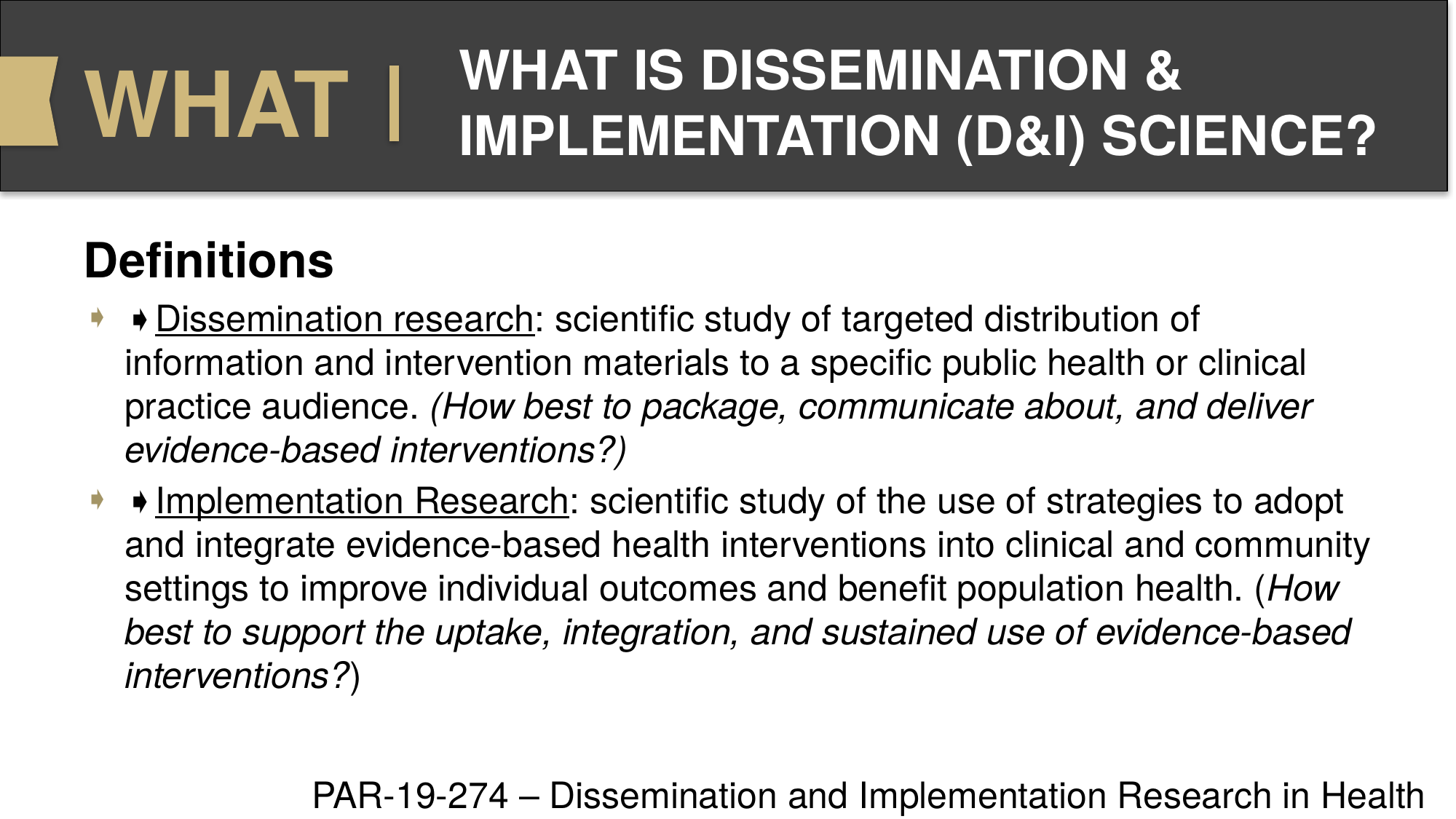

WHAT
# WHAT IS DISSEMINATION & IMPLEMENTATION (D&I) SCIENCE?
Definitions
➧Dissemination research: scientific study of targeted distribution of information and intervention materials to a specific public health or clinical practice audience. (How best to package, communicate about, and deliver evidence-based interventions?)
➧Implementation Research: scientific study of the use of strategies to adopt and integrate evidence-based health interventions into clinical and community settings to improve individual outcomes and benefit population health. (How best to support the uptake, integration, and sustained use of evidence-based interventions?)

PAR-19-274 – Dissemination and Implementation Research in Health